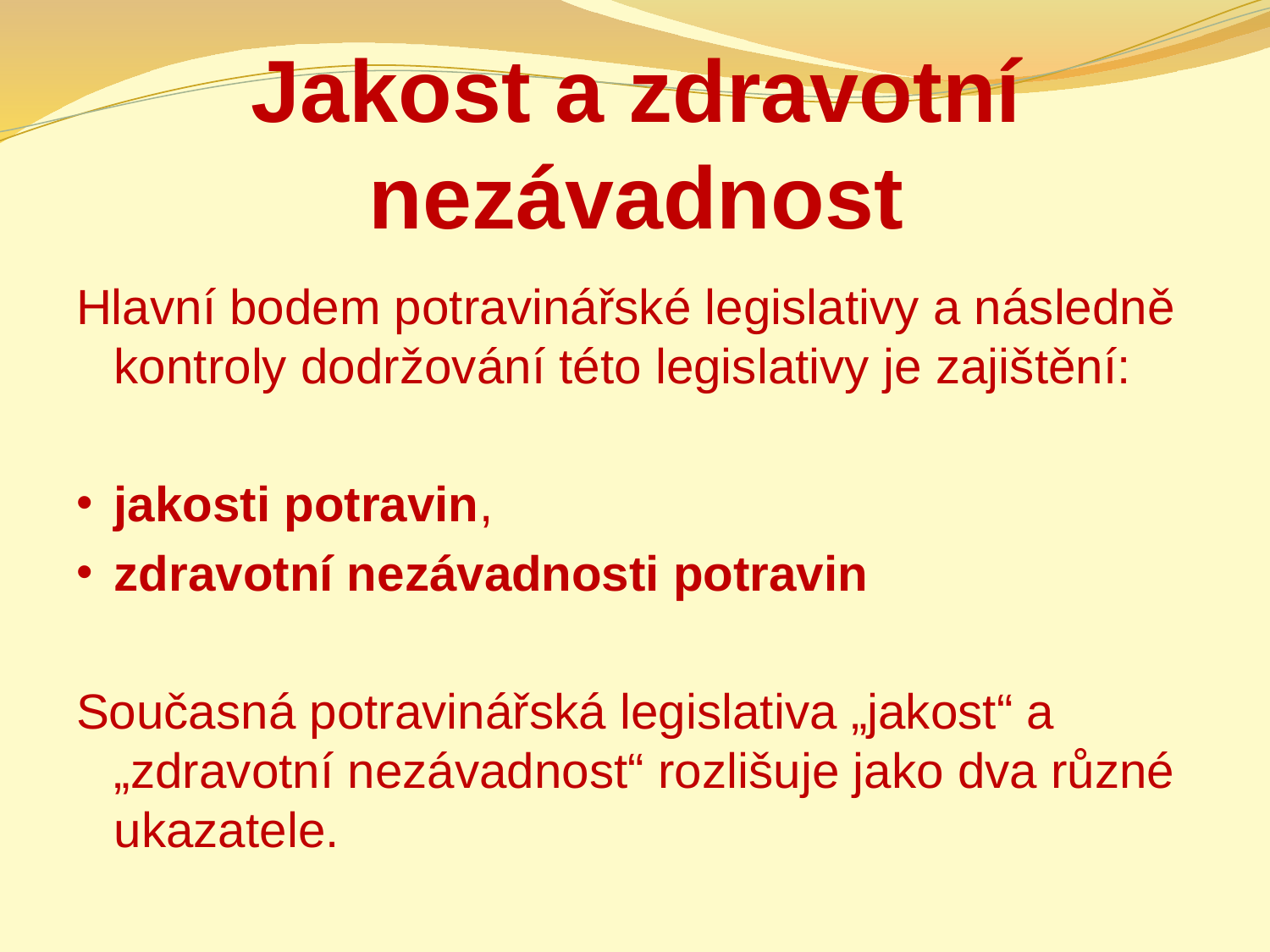

# Jakost a zdravotní nezávadnost
Hlavní bodem potravinářské legislativy a následně kontroly dodržování této legislativy je zajištění:

jakosti potravin,
zdravotní nezávadnosti potravin

Současná potravinářská legislativa „jakost“ a „zdravotní nezávadnost“ rozlišuje jako dva různé ukazatele.